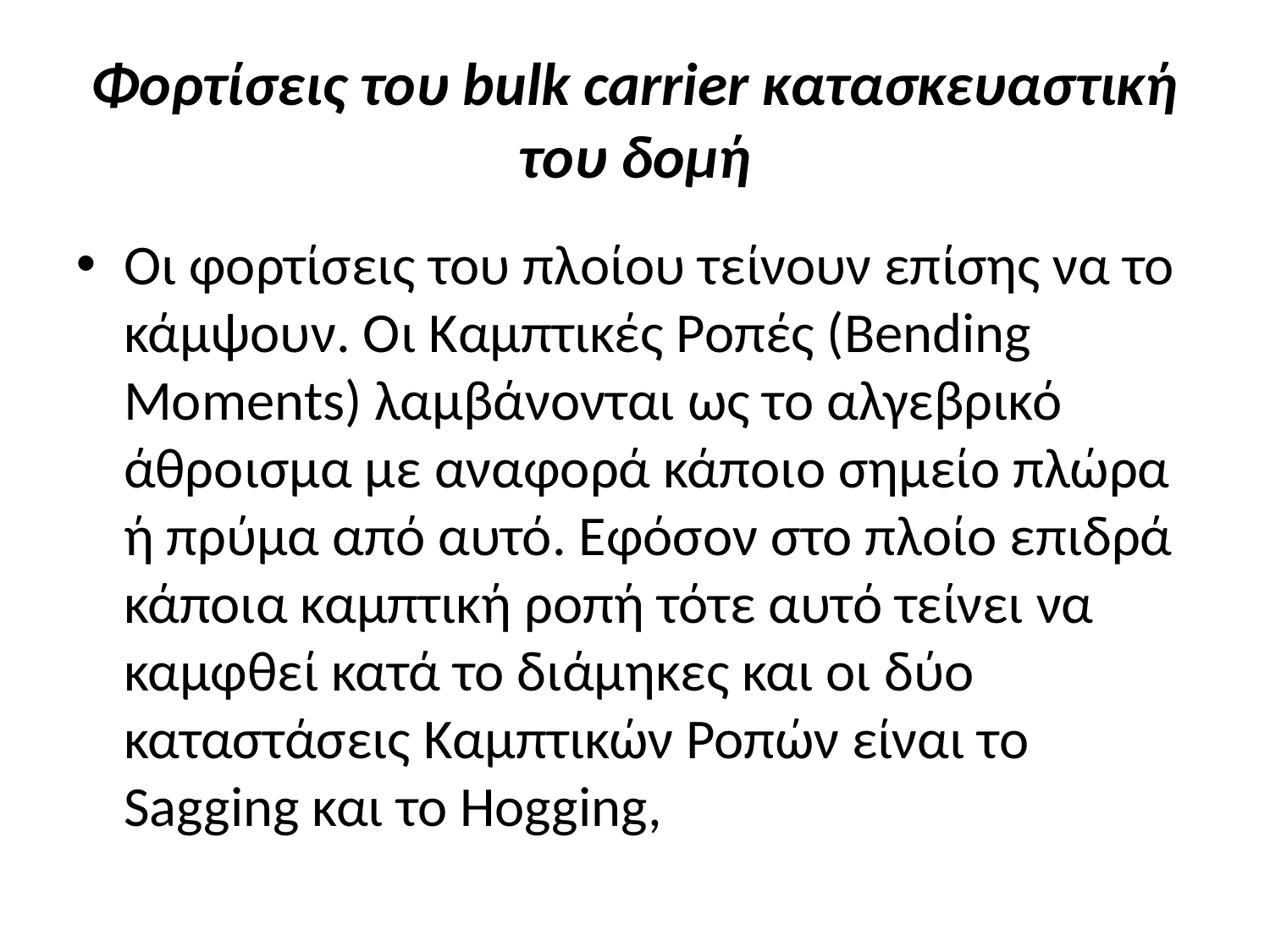

Φορτίσεις του bulk carrier κατασκευαστική του δομή
Οι φορτίσεις του πλοίου τείνουν επίσης να το κάμψουν. Οι Καμπτικές Ροπές (Bending Moments) λαμβάνονται ως το αλγεβρικό άθροισμα με αναφορά κάποιο σημείο πλώρα ή πρύμα από αυτό. Εφόσον στο πλοίο επιδρά κάποια καμπτική ροπή τότε αυτό τείνει να καμφθεί κατά το διάμηκες και οι δύο καταστάσεις Καμπτικών Ροπών είναι το Sagging και το Hogging,